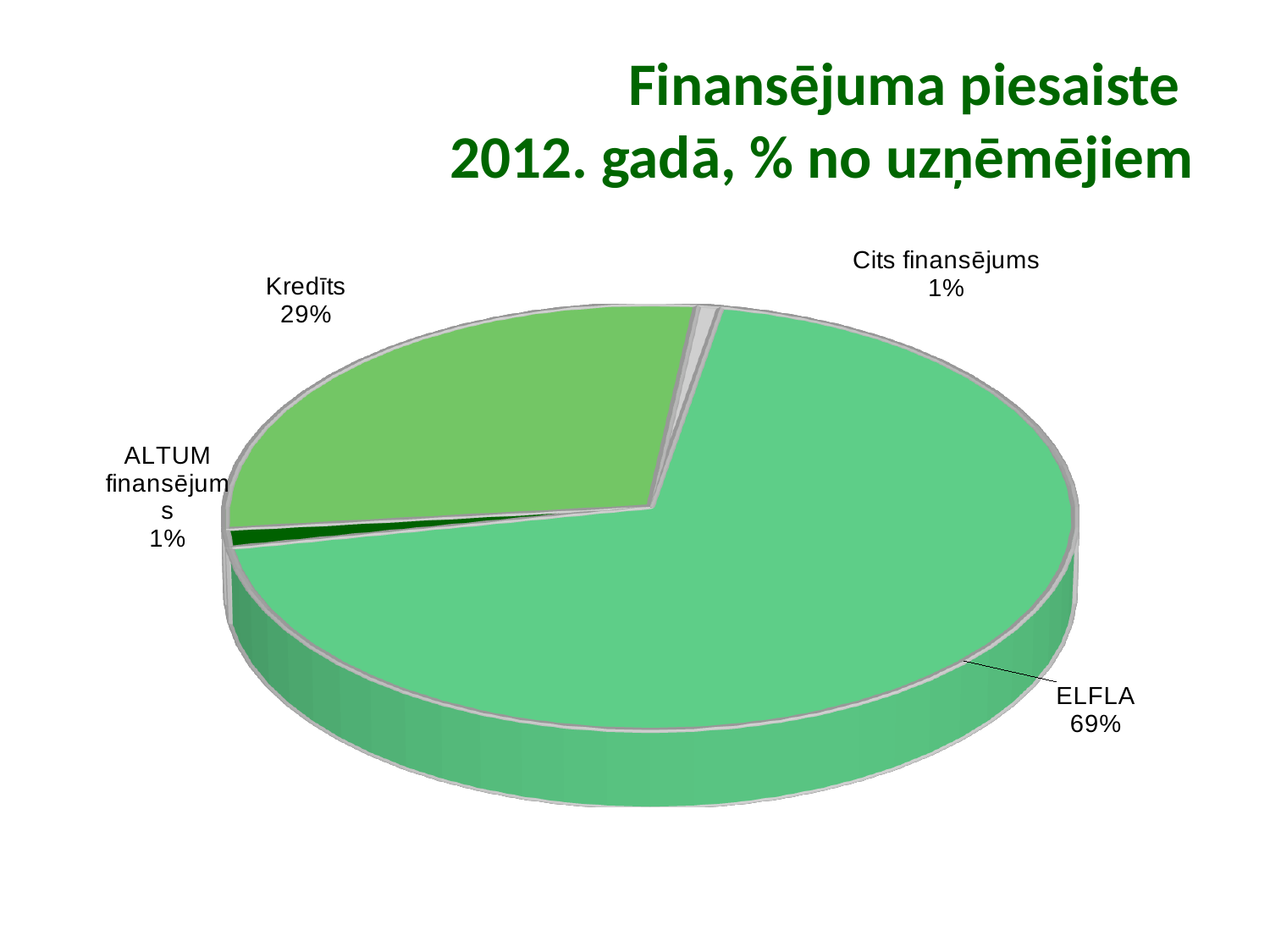

# Finansējuma piesaiste 2012. gadā, % no uzņēmējiem

[unsupported chart]